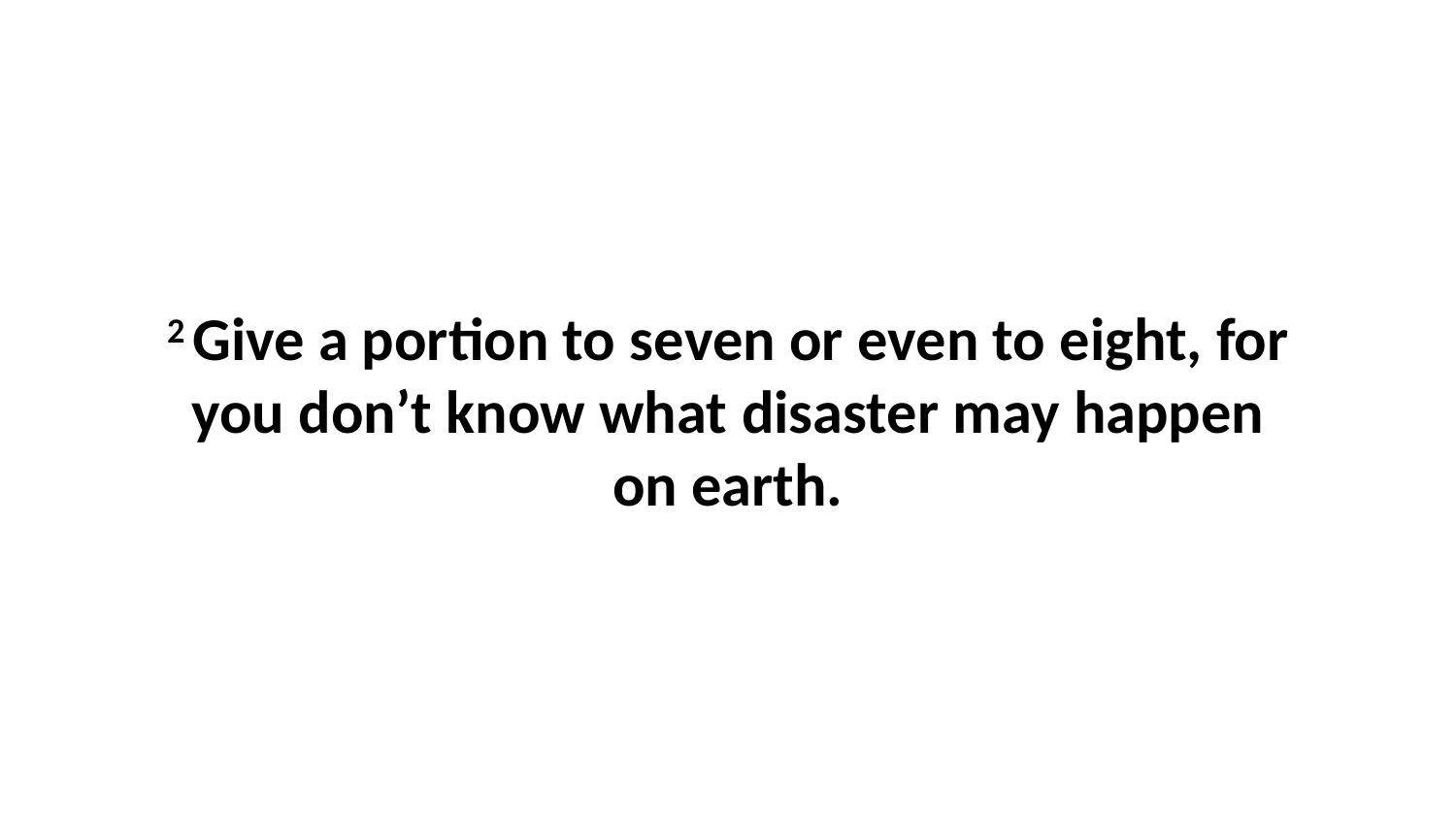

2 Give a portion to seven or even to eight, for you don’t know what disaster may happen on earth.